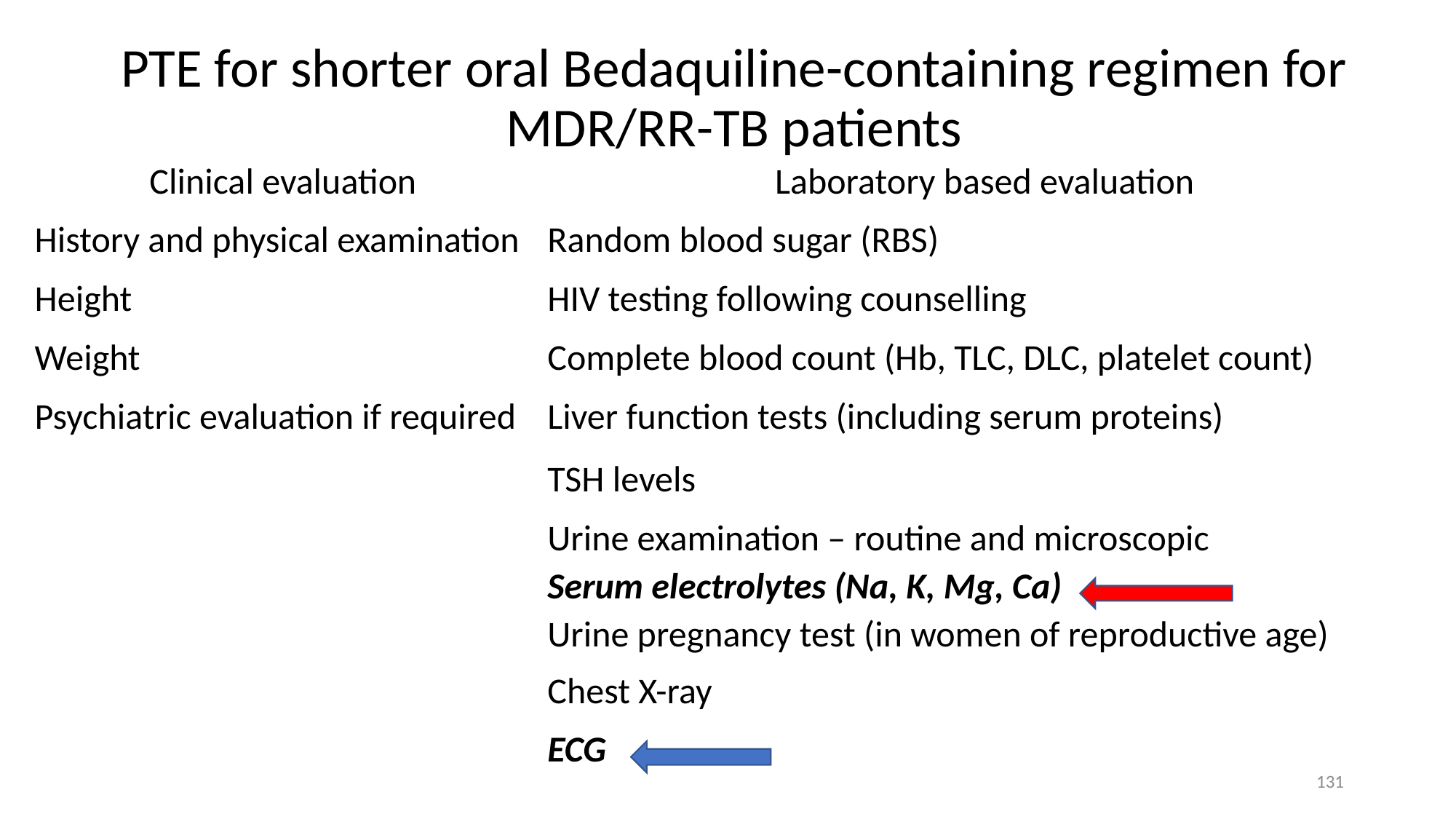

# PTE for shorter oral Bedaquiline-containing regimen for MDR/RR-TB patients
| Clinical evaluation | Laboratory based evaluation |
| --- | --- |
| History and physical examination | Random blood sugar (RBS) |
| Height | HIV testing following counselling |
| Weight | Complete blood count (Hb, TLC, DLC, platelet count) |
| Psychiatric evaluation if required | Liver function tests (including serum proteins) |
|  | TSH levels |
|  | Urine examination – routine and microscopic |
|  | Serum electrolytes (Na, K, Mg, Ca) |
|  | Urine pregnancy test (in women of reproductive age) |
|  | Chest X-ray |
|  | ECG |

131